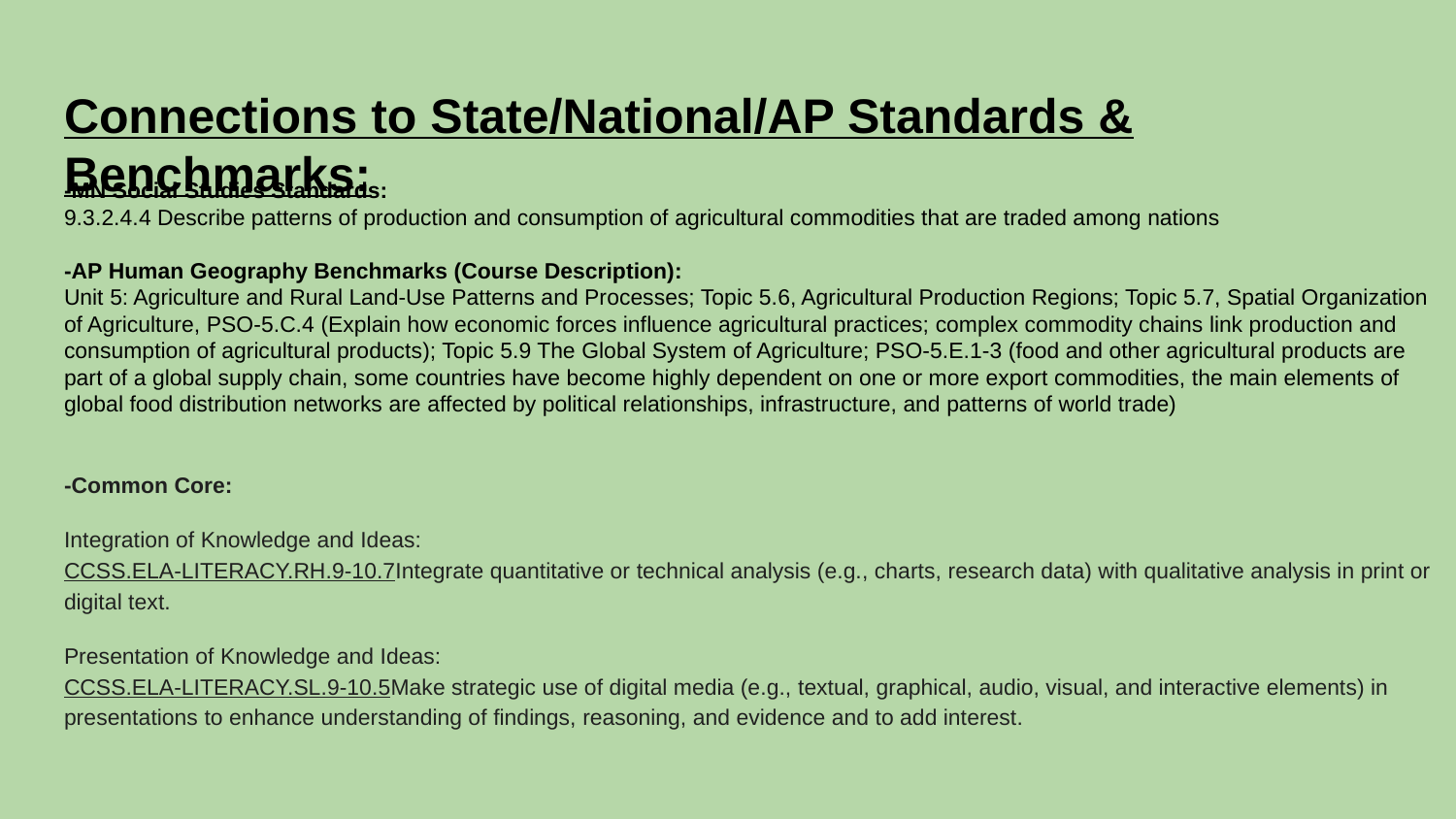

# Connections to State/National/AP Standards & Benchmarks:
-MN Social Studies Standards:
9.3.2.4.4 Describe patterns of production and consumption of agricultural commodities that are traded among nations

-AP Human Geography Benchmarks (Course Description):
Unit 5: Agriculture and Rural Land-Use Patterns and Processes; Topic 5.6, Agricultural Production Regions; Topic 5.7, Spatial Organization of Agriculture, PSO-5.C.4 (Explain how economic forces influence agricultural practices; complex commodity chains link production and consumption of agricultural products); Topic 5.9 The Global System of Agriculture; PSO-5.E.1-3 (food and other agricultural products are part of a global supply chain, some countries have become highly dependent on one or more export commodities, the main elements of global food distribution networks are affected by political relationships, infrastructure, and patterns of world trade)

-Common Core:
Integration of Knowledge and Ideas:
CCSS.ELA-LITERACY.RH.9-10.7Integrate quantitative or technical analysis (e.g., charts, research data) with qualitative analysis in print or digital text.
Presentation of Knowledge and Ideas:
CCSS.ELA-LITERACY.SL.9-10.5Make strategic use of digital media (e.g., textual, graphical, audio, visual, and interactive elements) in presentations to enhance understanding of findings, reasoning, and evidence and to add interest.